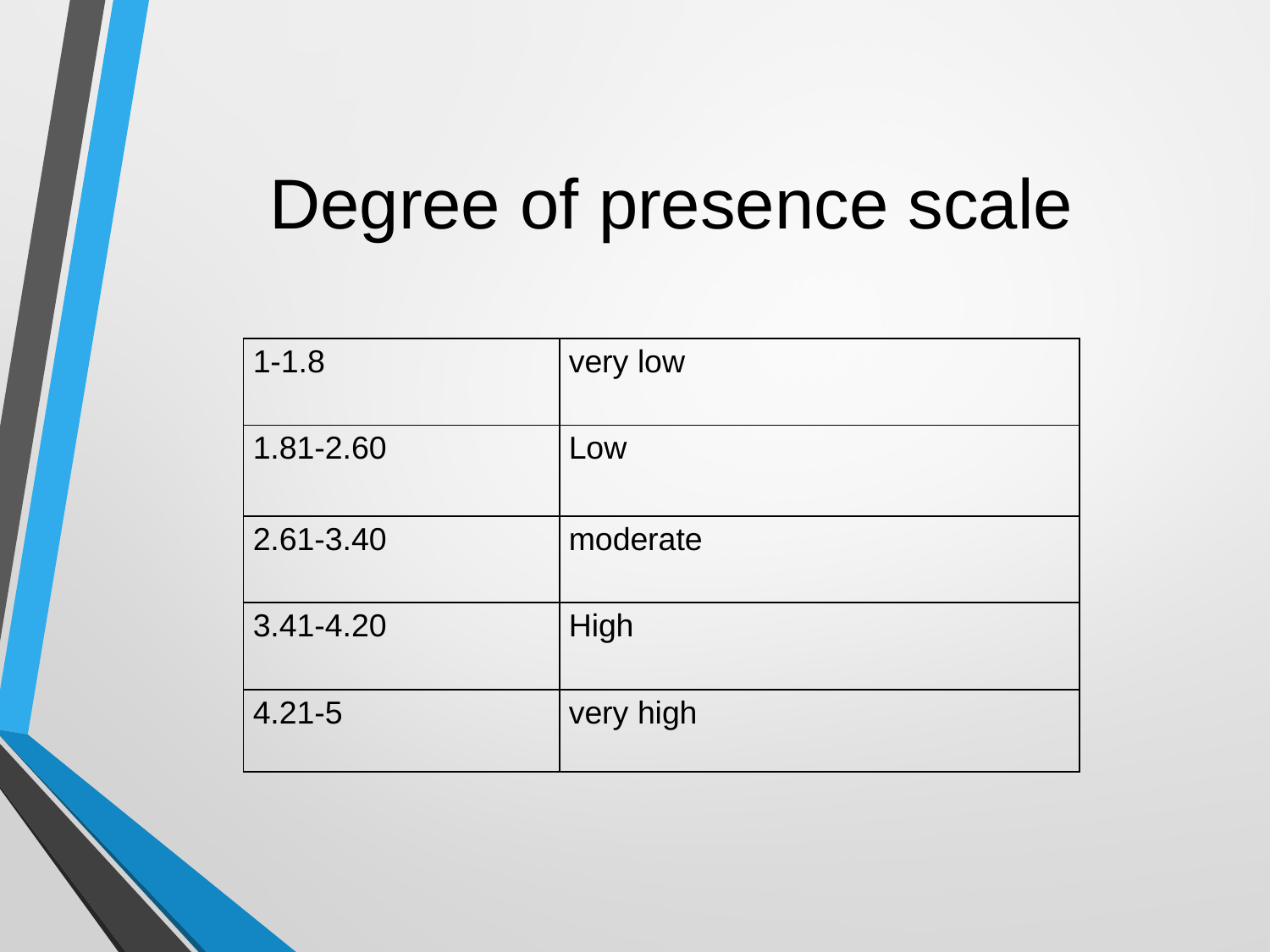

# Degree of presence scale
| 1-1.8 | very low |
| --- | --- |
| 1.81-2.60 | Low |
| 2.61-3.40 | moderate |
| 3.41-4.20 | High |
| 4.21-5 | very high |